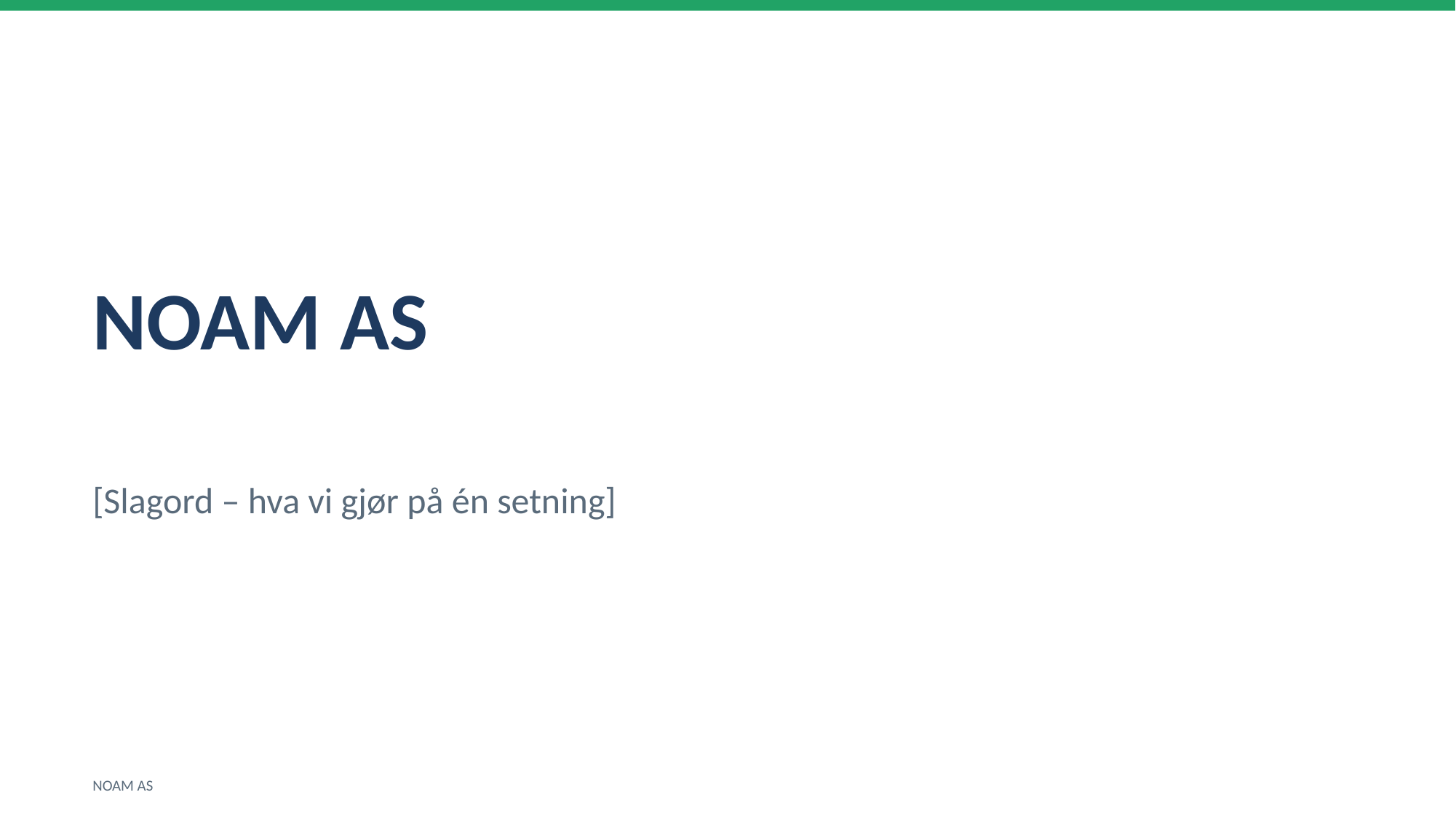

NOAM AS
[Slagord – hva vi gjør på én setning]
NOAM AS